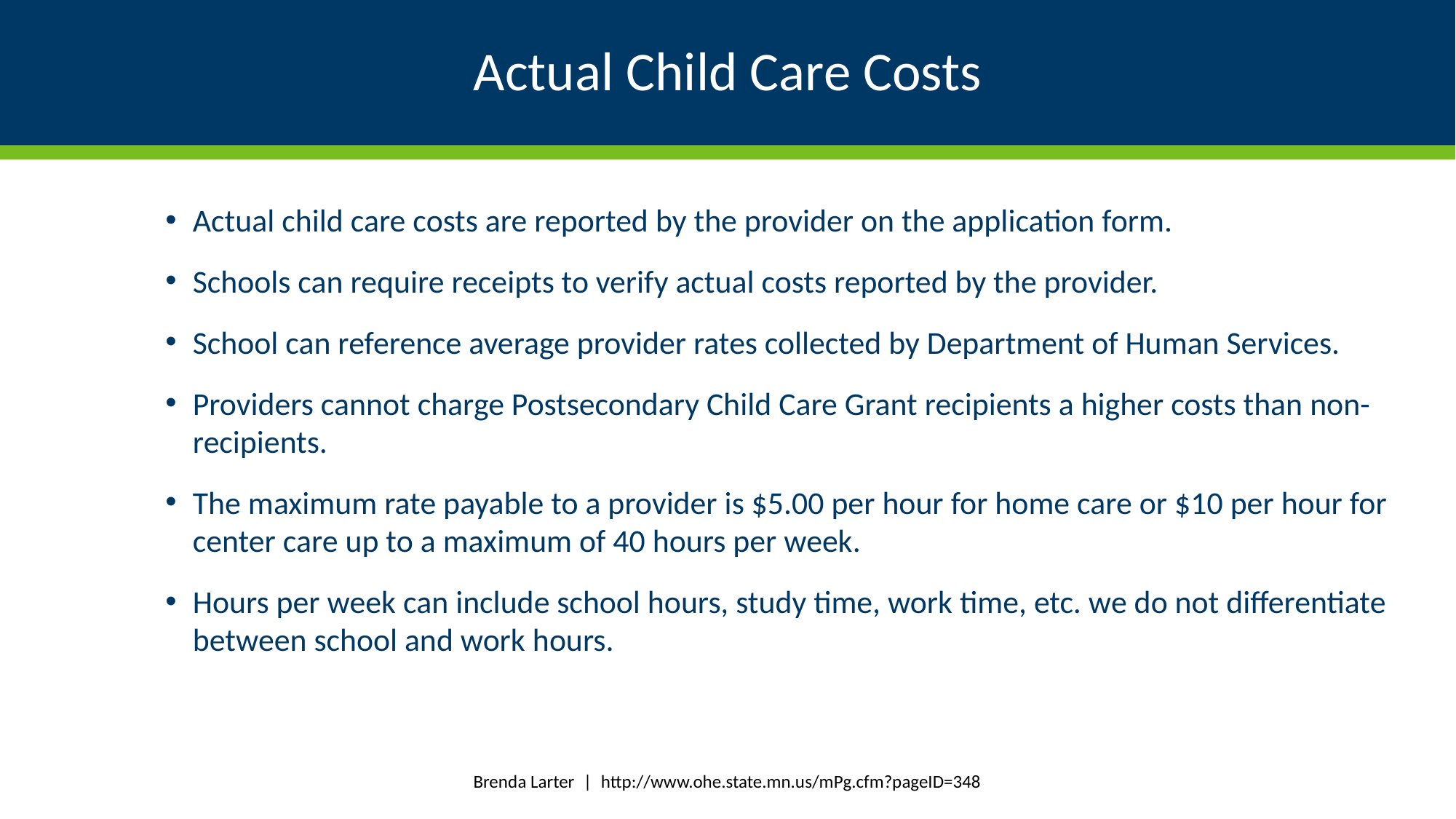

# Actual Child Care Costs
Actual child care costs are reported by the provider on the application form.
Schools can require receipts to verify actual costs reported by the provider.
School can reference average provider rates collected by Department of Human Services.
Providers cannot charge Postsecondary Child Care Grant recipients a higher costs than non-recipients.
The maximum rate payable to a provider is $5.00 per hour for home care or $10 per hour for center care up to a maximum of 40 hours per week.
Hours per week can include school hours, study time, work time, etc. we do not differentiate between school and work hours.
Brenda Larter | http://www.ohe.state.mn.us/mPg.cfm?pageID=348